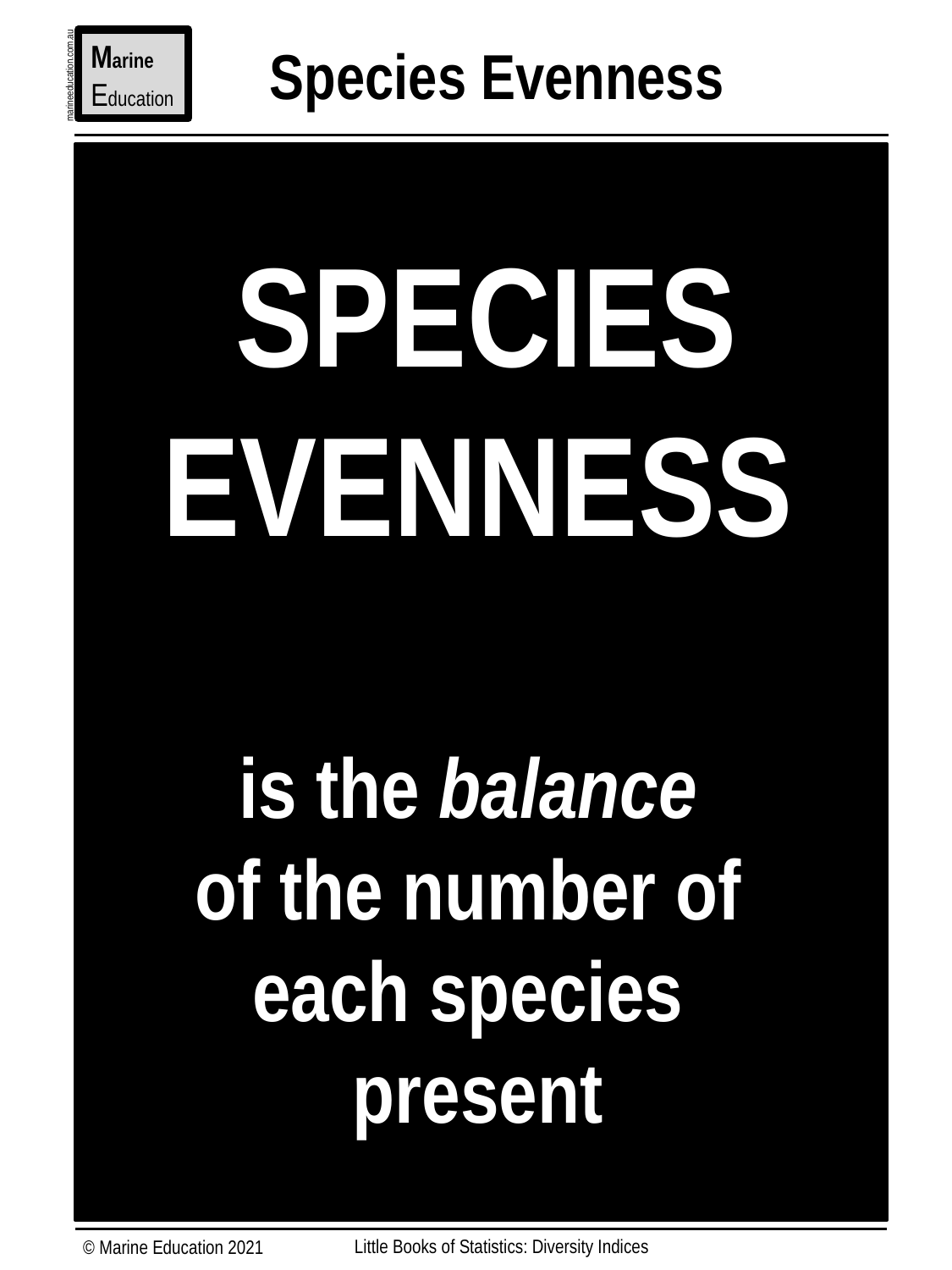

Marine
Education
Species Evenness
marineeducation.com.au

 SPECIES EVENNESS

is the balance
of the number of
each species
present

Little Books of Statistics: Diversity Indices
© Marine Education 2021